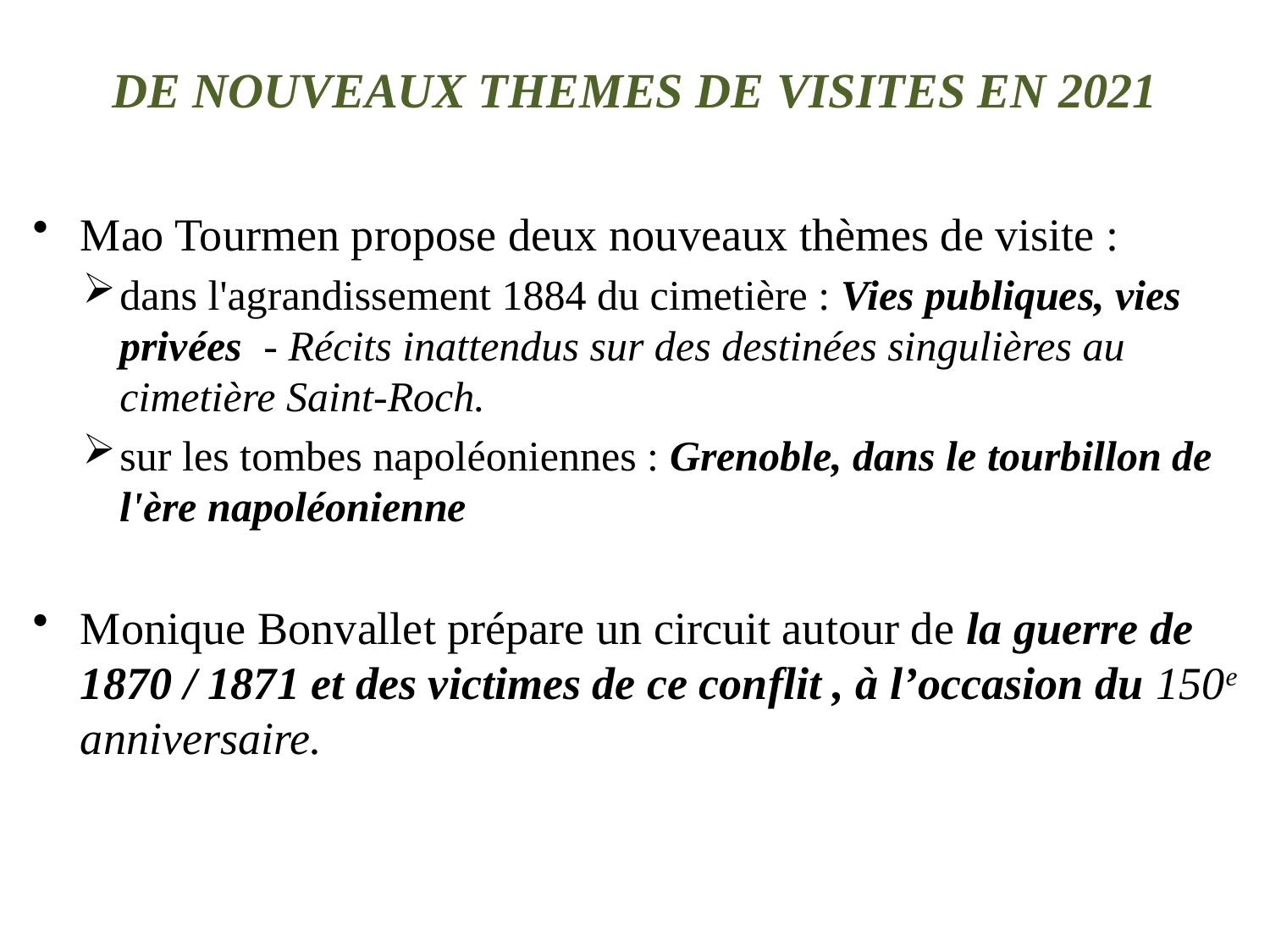

# DE NOUVEAUX THEMES DE VISITES EN 2021
Mao Tourmen propose deux nouveaux thèmes de visite :
dans l'agrandissement 1884 du cimetière : Vies publiques, vies privées  - Récits inattendus sur des destinées singulières au cimetière Saint-Roch.
sur les tombes napoléoniennes : Grenoble, dans le tourbillon de l'ère napoléonienne

Monique Bonvallet prépare un circuit autour de la guerre de 1870 / 1871 et des victimes de ce conflit , à l’occasion du 150e anniversaire.